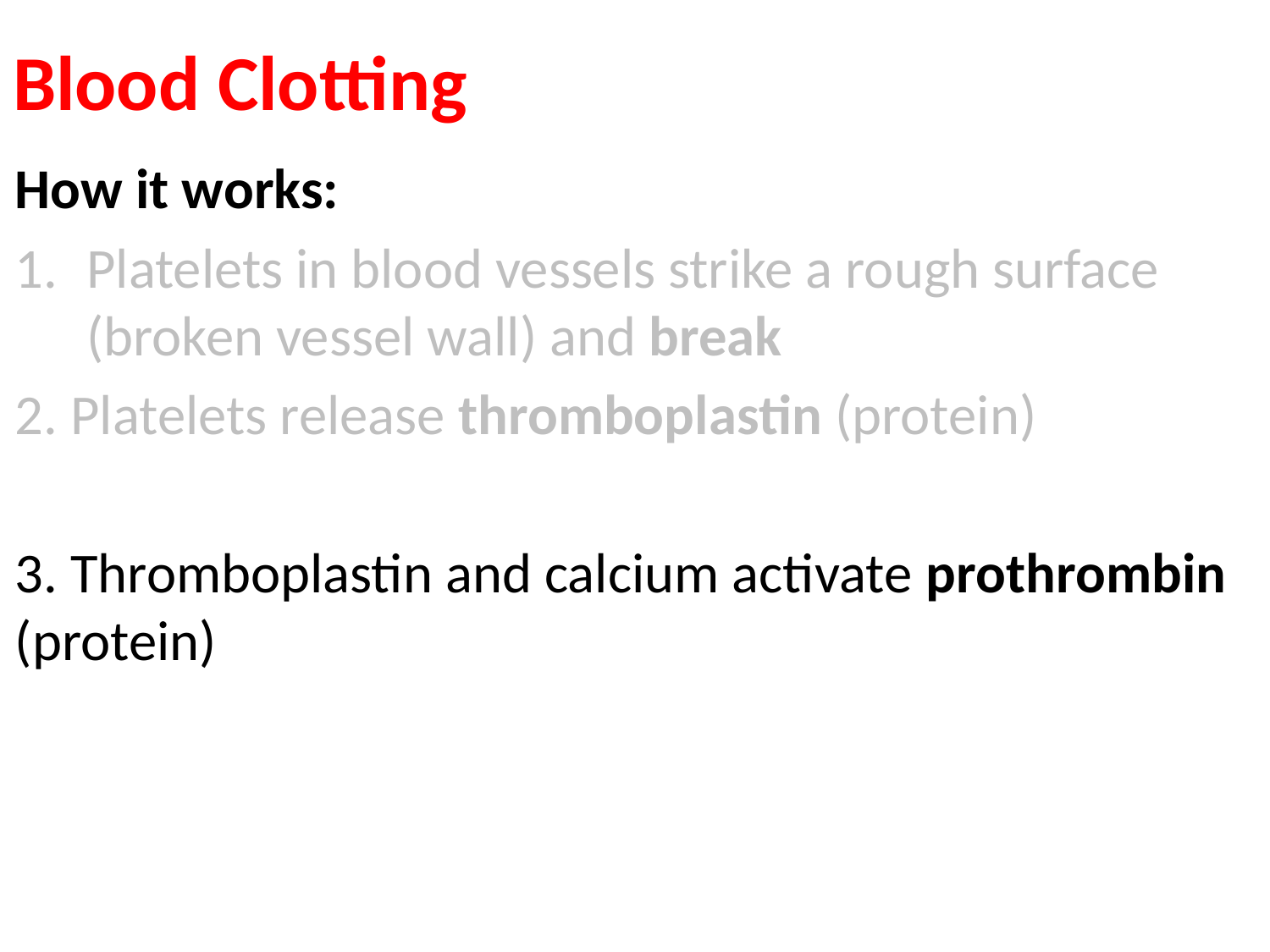

# Blood Clotting
How it works:
Platelets in blood vessels strike a rough surface (broken vessel wall) and break
2. Platelets release thromboplastin (protein)

3. Thromboplastin and calcium activate prothrombin (protein)